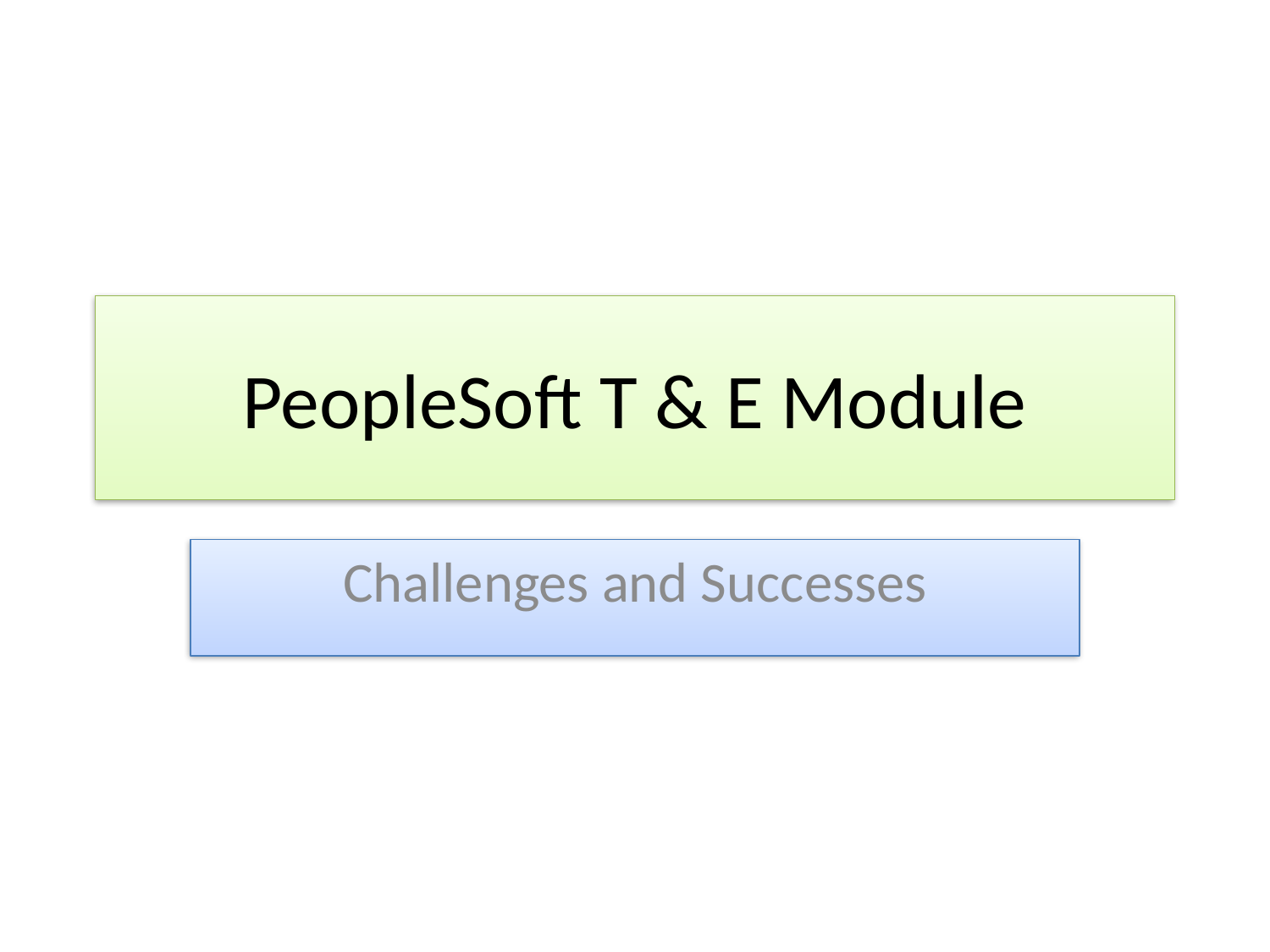

# PeopleSoft T & E Module
Challenges and Successes